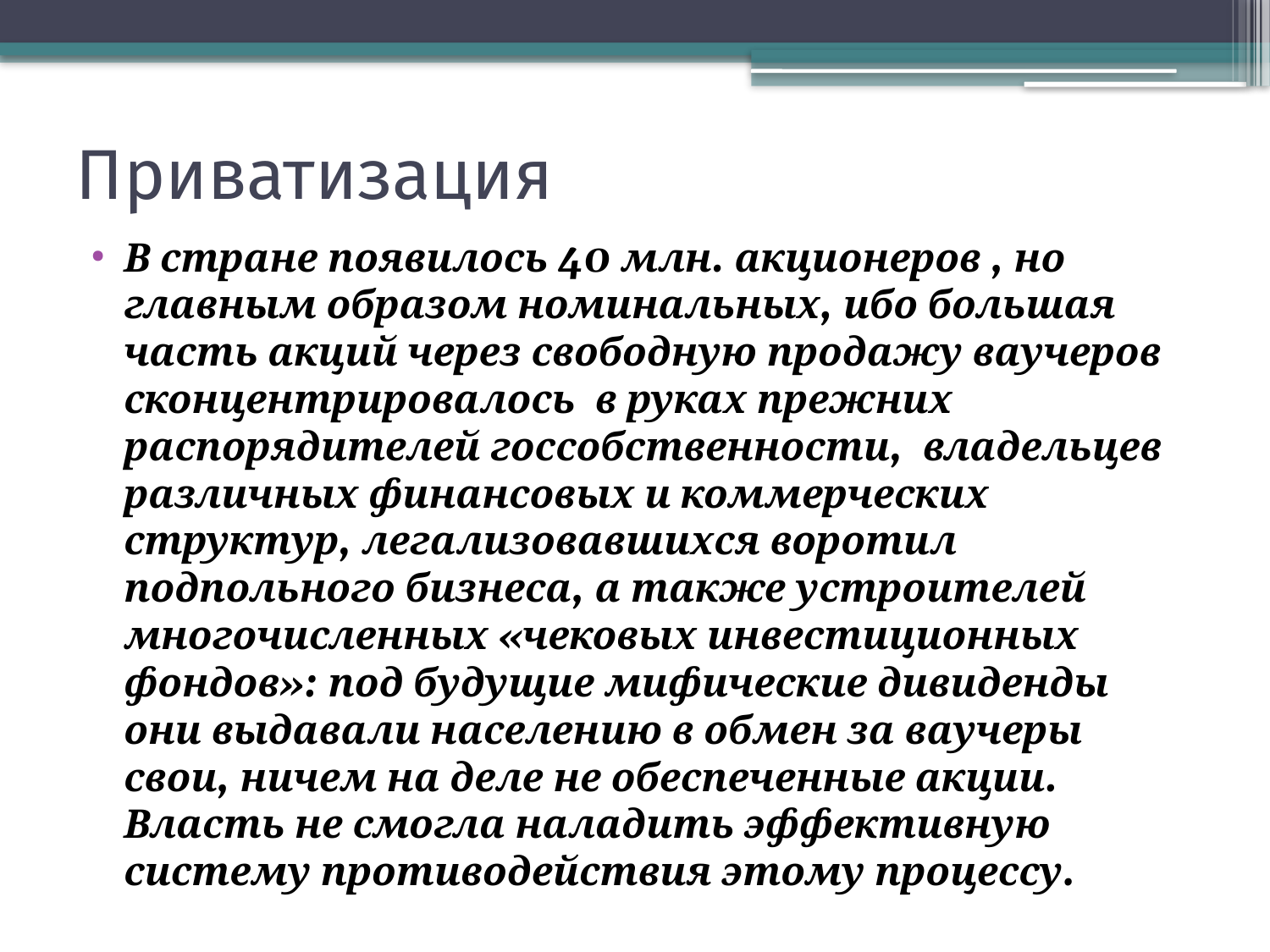

# Приватизация
В стране появилось 40 млн. акционеров , но главным образом номинальных, ибо большая часть акций через свободную продажу ваучеров сконцентрировалось  в руках прежних распорядителей госсобственности,  владельцев  различных финансовых и коммерческих структур, легализовавшихся воротил подпольного бизнеса, а также устроителей многочисленных «чековых инвестиционных фондов»: под будущие мифические дивиденды они выдавали населению в обмен за ваучеры свои, ничем на деле не обеспеченные акции. Власть не смогла наладить эффективную систему противодействия этому процессу.